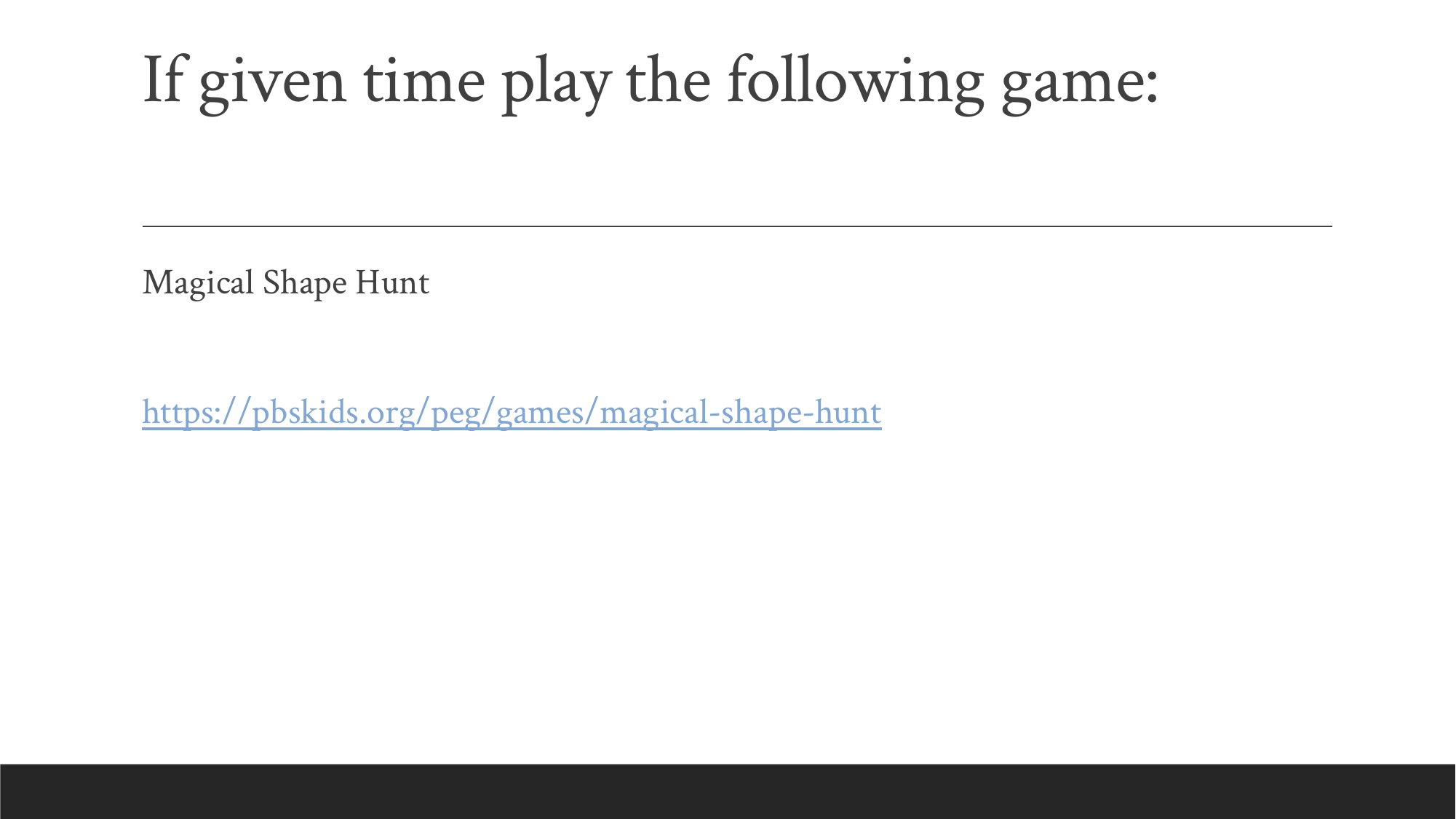

# If given time play the following game:
Magical Shape Hunt

https://pbskids.org/peg/games/magical-shape-hunt